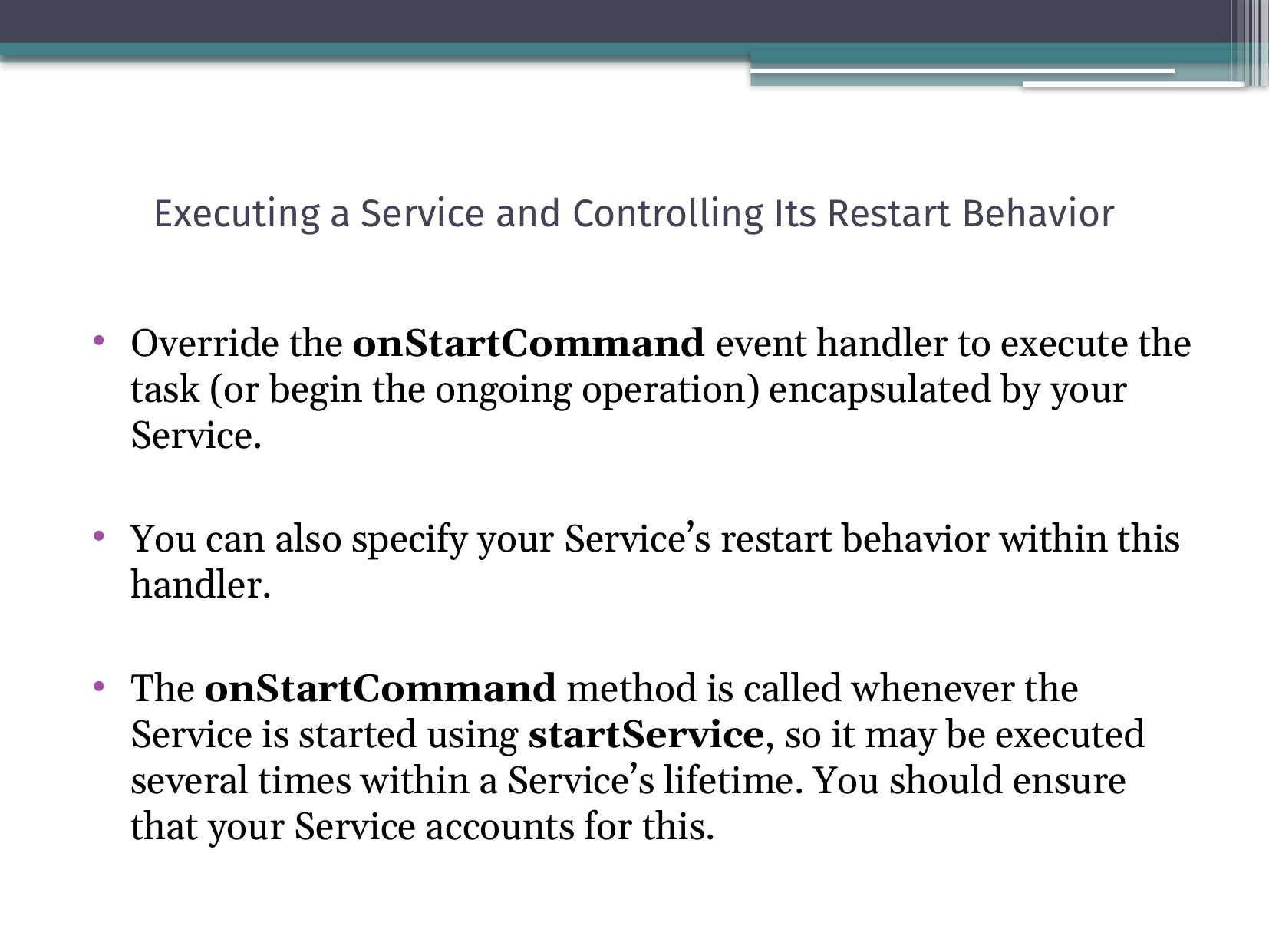

# Executing a Service and Controlling Its Restart Behavior
Override the onStartCommand event handler to execute the task (or begin the ongoing operation) encapsulated by your Service.

You can also specify your Service’s restart behavior within this handler.

The onStartCommand method is called whenever the Service is started using startService, so it may be executed several times within a Service’s lifetime. You should ensure that your Service accounts for this.